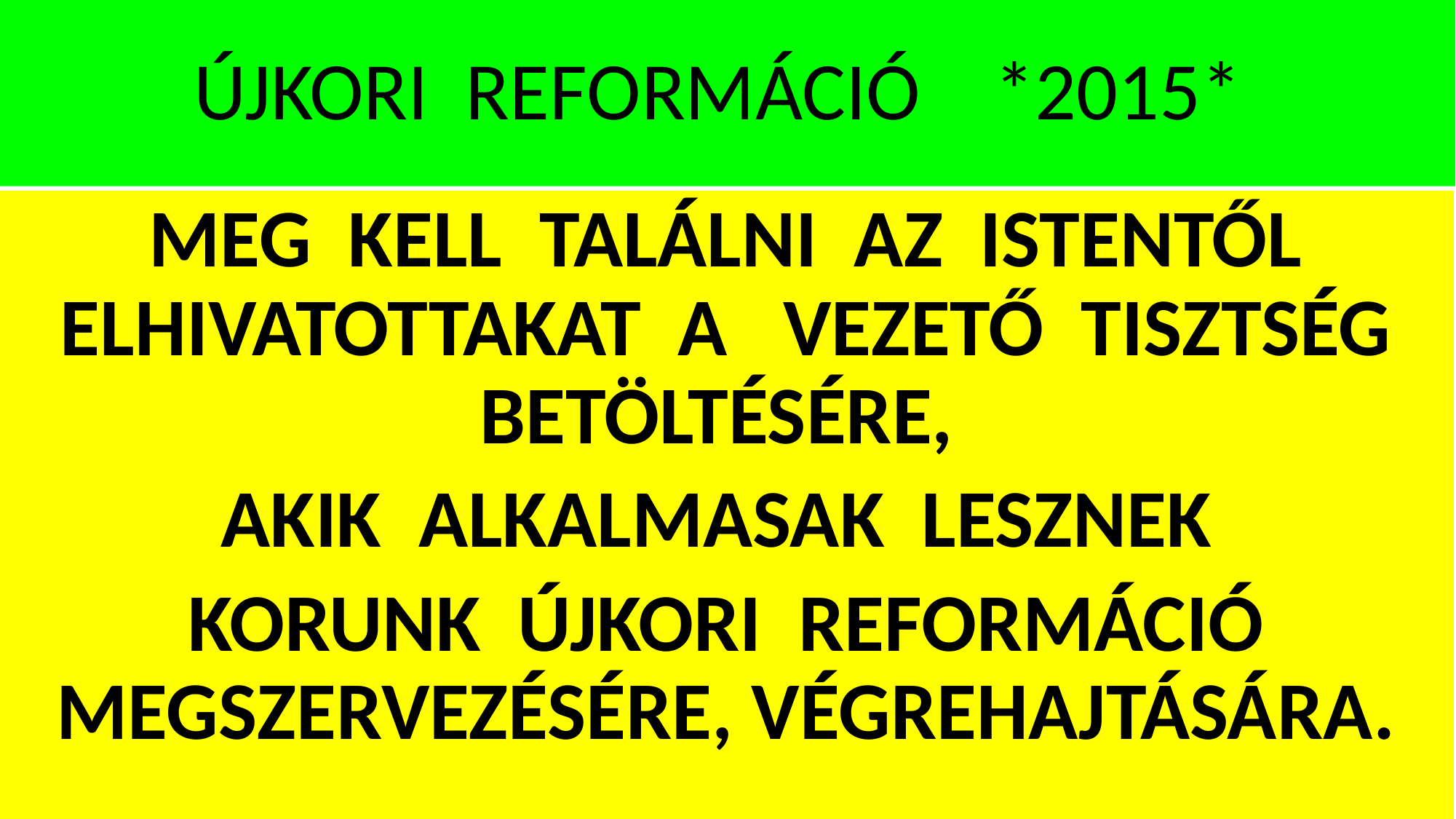

# ÚJKORI  REFORMÁCIÓ    *2015*
MEG  KELL  TALÁLNI  AZ  ISTENTŐL ELHIVATOTTAKAT  A   VEZETŐ  TISZTSÉG BETÖLTÉSÉRE,
AKIK  ALKALMASAK  LESZNEK
KORUNK  ÚJKORI  REFORMÁCIÓ MEGSZERVEZÉSÉRE, VÉGREHAJTÁSÁRA.